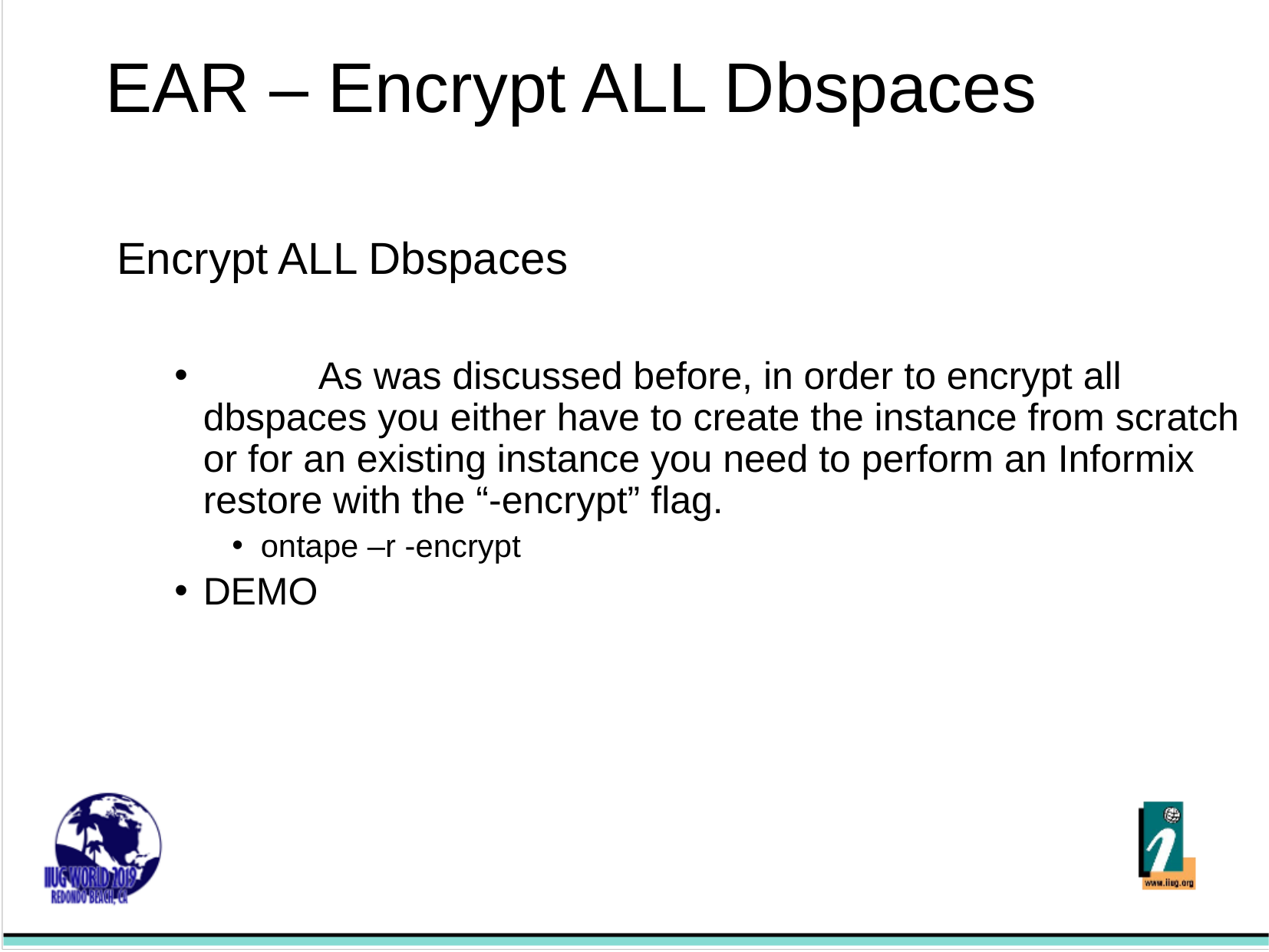

# EAR – Encrypt ALL Dbspaces

Encrypt ALL Dbspaces

	As was discussed before, in order to encrypt all dbspaces you either have to create the instance from scratch or for an existing instance you need to perform an Informix restore with the “-encrypt” flag.
ontape –r -encrypt
DEMO